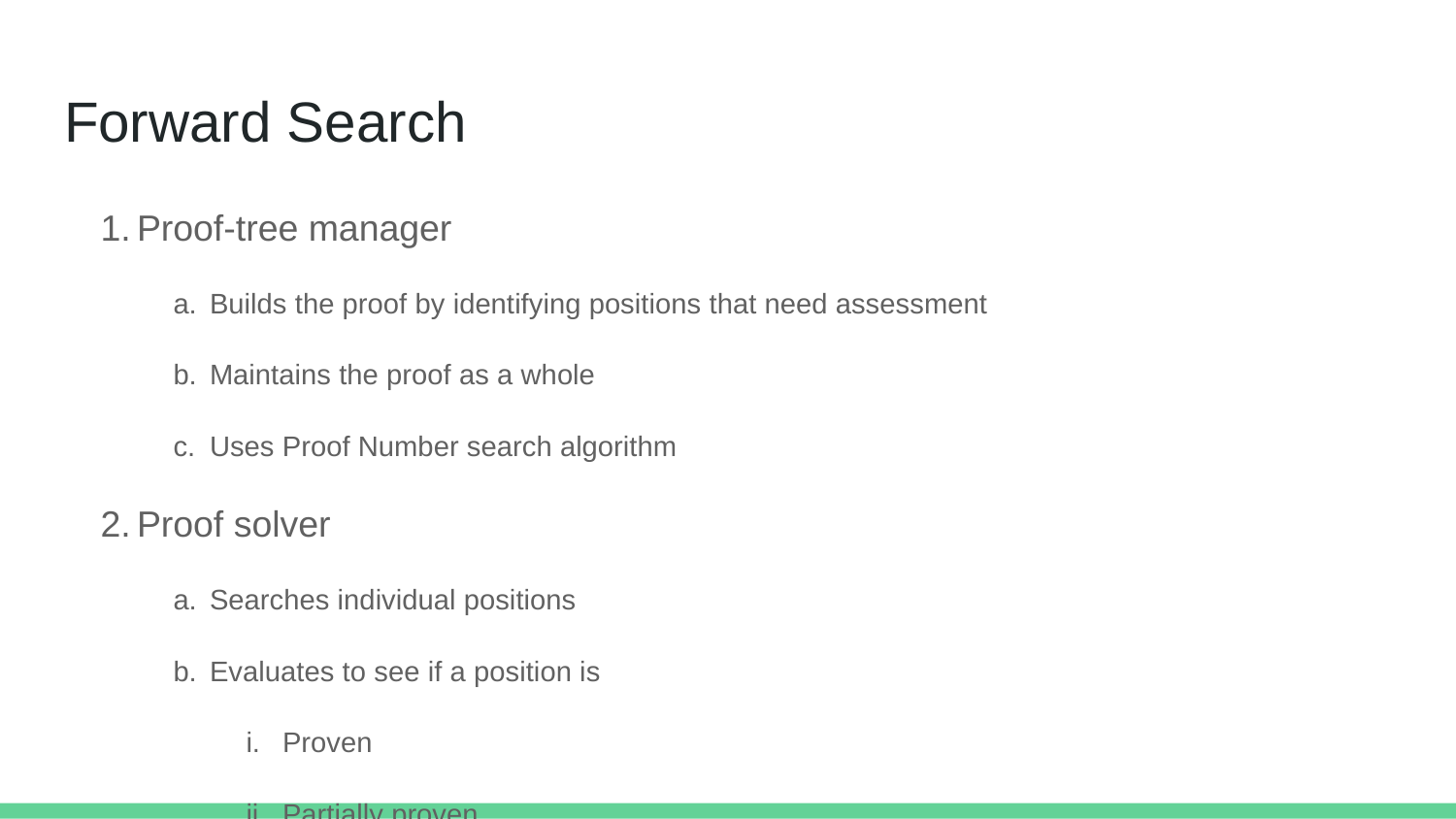

# Forward Search

Proof-tree manager
Builds the proof by identifying positions that need assessment
Maintains the proof as a whole
Uses Proof Number search algorithm
Proof solver
Searches individual positions
Evaluates to see if a position is
Proven
Partially proven
Heuristic